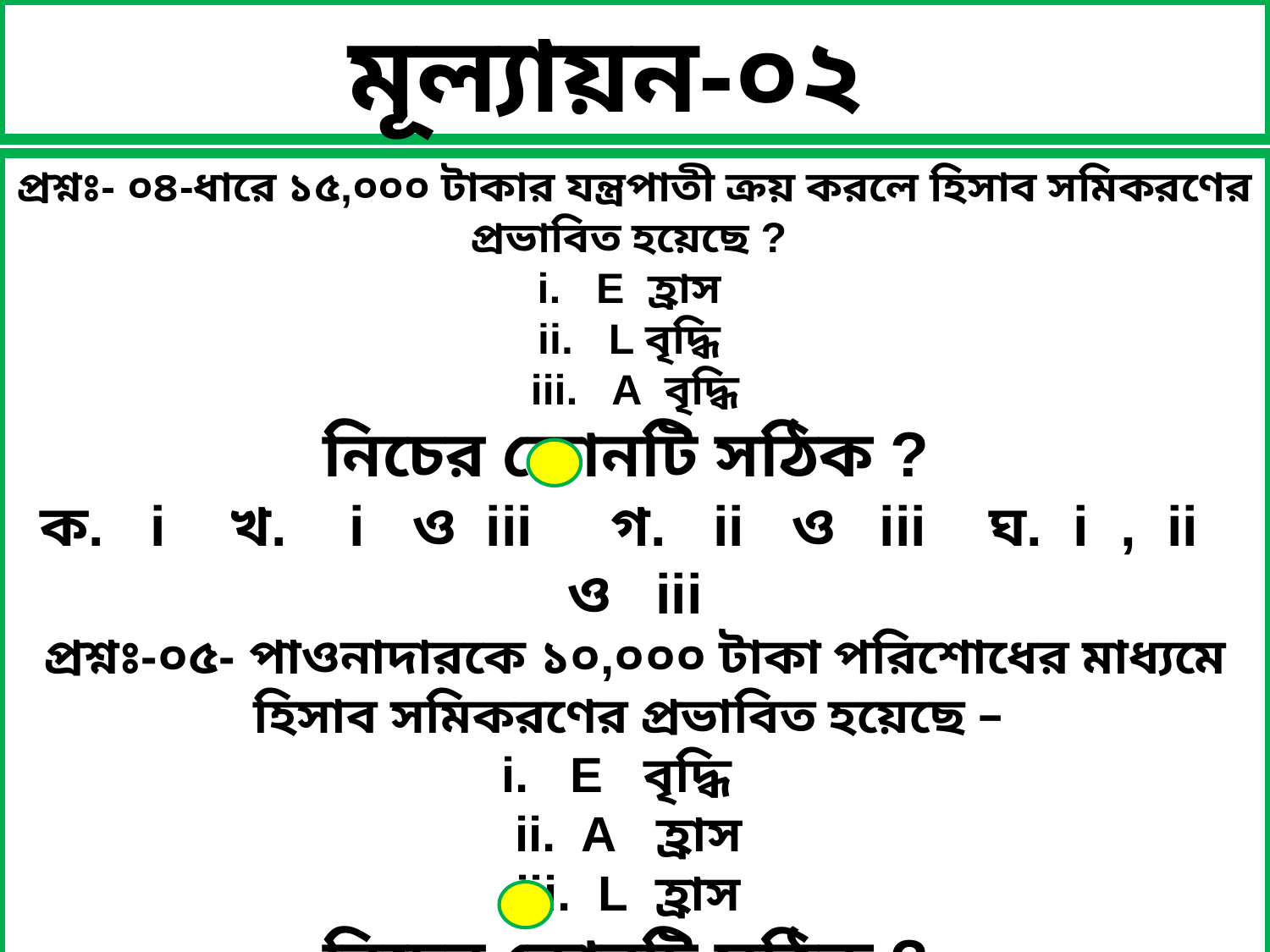

মূল্যায়ন-০২
প্রশ্নঃ- ০৪-ধারে ১৫,০০০ টাকার যন্ত্রপাতী ক্রয় করলে হিসাব সমিকরণের প্রভাবিত হয়েছে ?
i.   E  হ্রাস
ii.   L বৃদ্ধি
 iii.   A  বৃদ্ধি
নিচের কোনটি সঠিক ?
ক.   i    খ.    i   ও  iii     গ.   ii   ও   iii    ঘ.  i  ,  ii   ও   iii
প্রশ্নঃ-০৫- পাওনাদারকে ১০,০০০ টাকা পরিশোধের মাধ্যমে হিসাব সমিকরণের প্রভাবিত হয়েছে –
  i.   E   বৃদ্ধি
ii.  A   হ্রাস
iii.  L  হ্রাস
নিচের কোনটি সঠিক ?
ক.     i      খ.     i   ও  ii      গ.    ii    ও    iii      ঘ.   i  ,  ii     ও    iii